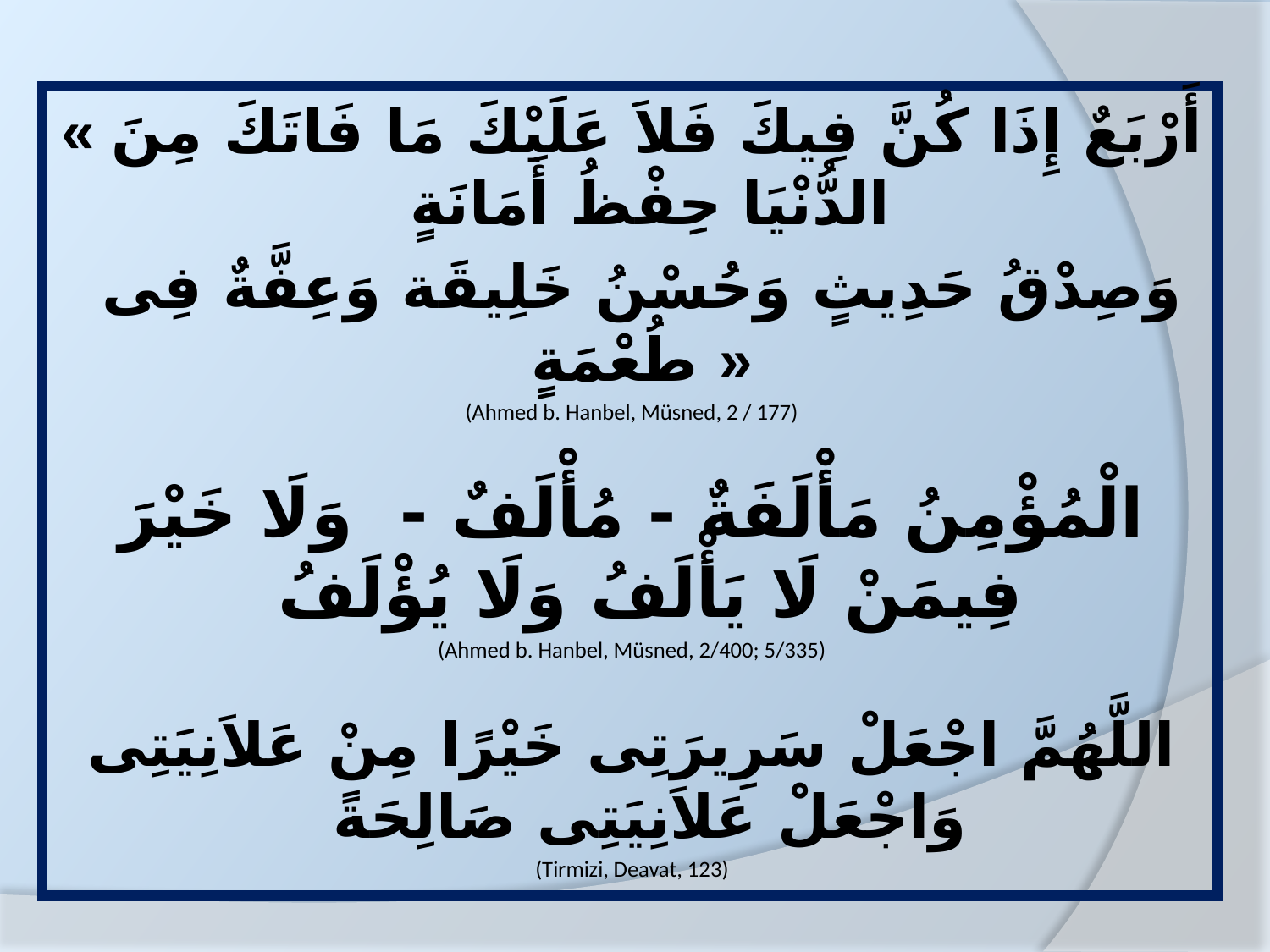

« أَرْبَعٌ إِذَا كُنَّ فِيكَ فَلاَ عَلَيْكَ مَا فَاتَكَ مِنَ الدُّنْيَا حِفْظُ أَمَانَةٍ
 وَصِدْقُ حَدِيثٍ وَحُسْنُ خَلِيقَة وَعِفَّةٌ فِى طُعْمَةٍ »
(Ahmed b. Hanbel, Müsned, 2 / 177)

الْمُؤْمِنُ مَأْلَفَةٌ - مُأْلَفٌ -  وَلَا خَيْرَ فِيمَنْ لَا يَأْلَفُ وَلَا يُؤْلَفُ
(Ahmed b. Hanbel, Müsned, 2/400; 5/335)

اللَّهُمَّ اجْعَلْ سَرِيرَتِى خَيْرًا مِنْ عَلاَنِيَتِى وَاجْعَلْ عَلاَنِيَتِى صَالِحَةً
 (Tirmizi, Deavat, 123)